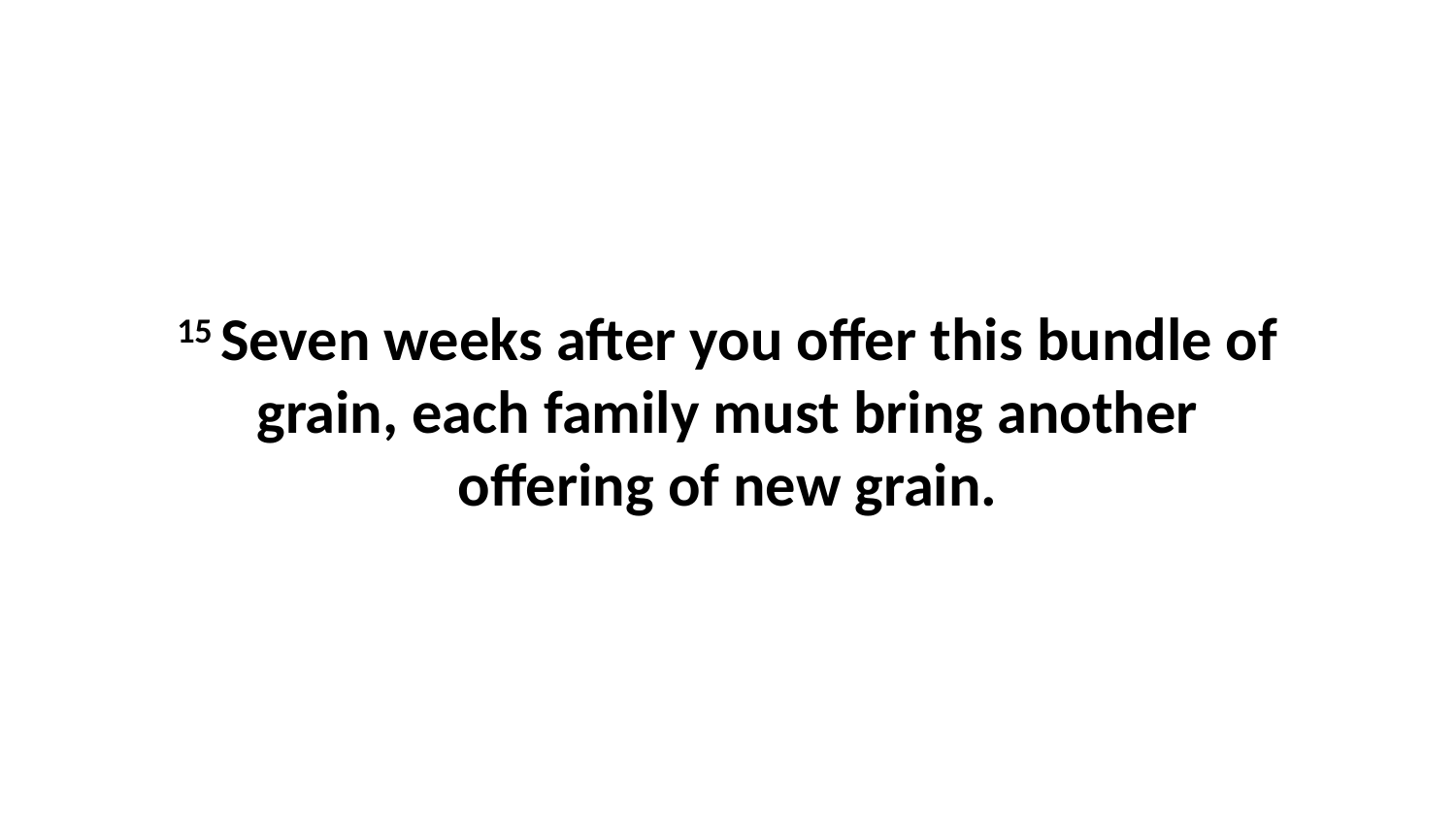

15 Seven weeks after you offer this bundle of grain, each family must bring another offering of new grain.